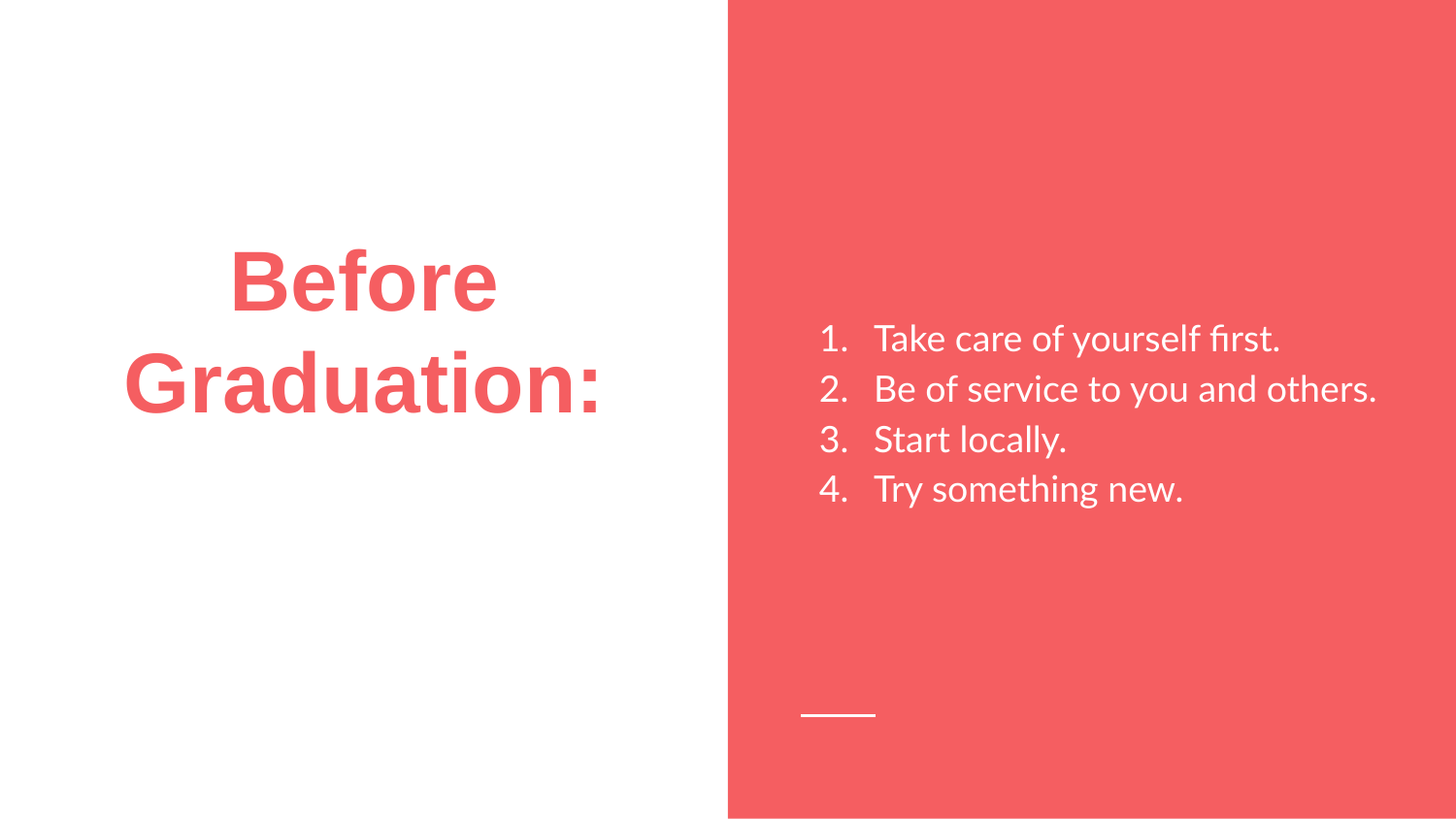

Take care of yourself first.
Be of service to you and others.
Start locally.
Try something new.
# Before Graduation: